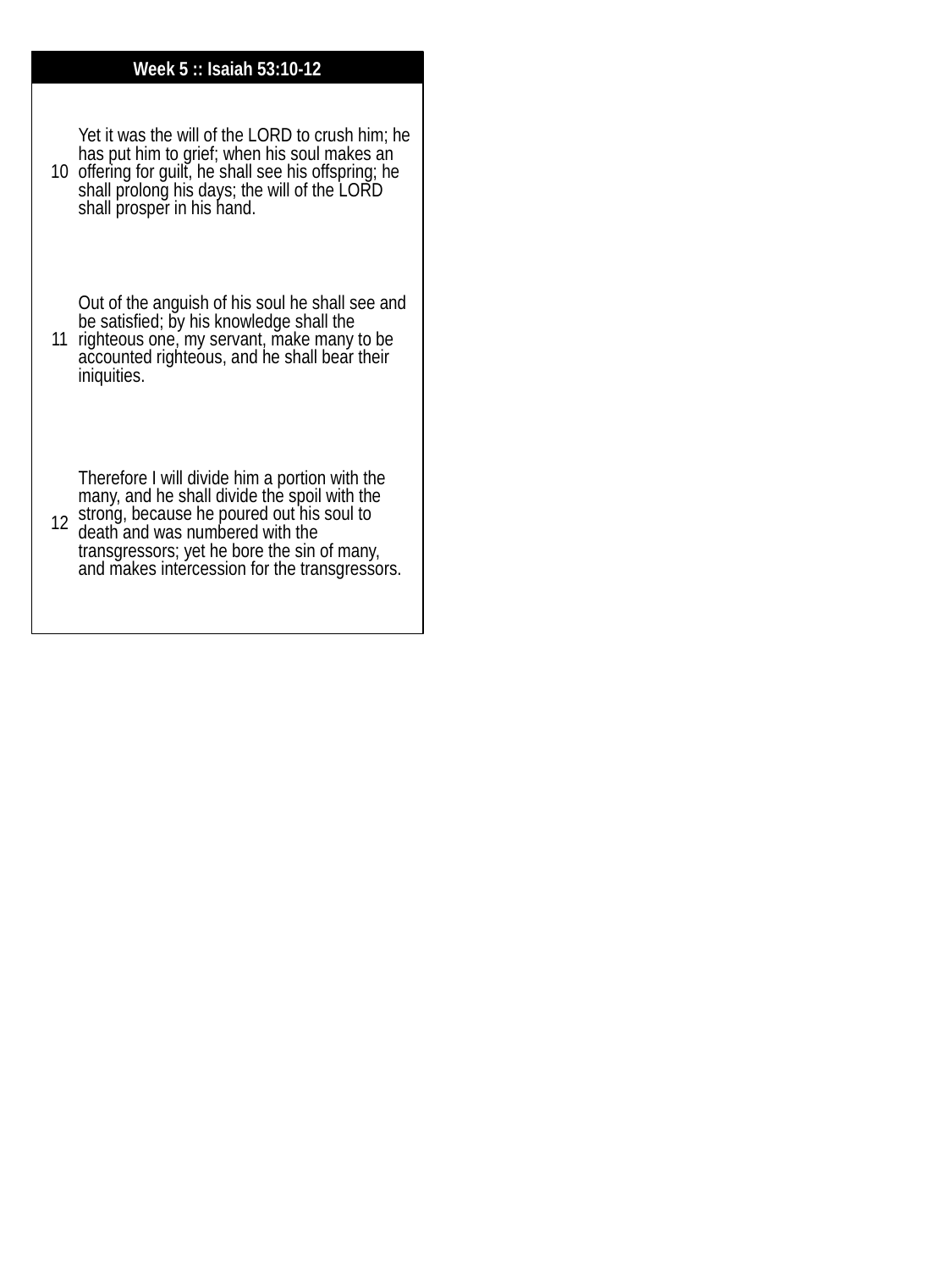

Week 5 :: Isaiah 53:10-12
| 10 | Yet it was the will of the LORD to crush him; he has put him to grief; when his soul makes an offering for guilt, he shall see his offspring; he shall prolong his days; the will of the LORD shall prosper in his hand. |
| --- | --- |
| 11 | Out of the anguish of his soul he shall see and be satisfied; by his knowledge shall the righteous one, my servant, make many to be accounted righteous, and he shall bear their iniquities. |
| 12 | Therefore I will divide him a portion with the many, and he shall divide the spoil with the strong, because he poured out his soul to death and was numbered with the transgressors; yet he bore the sin of many, and makes intercession for the transgressors. |